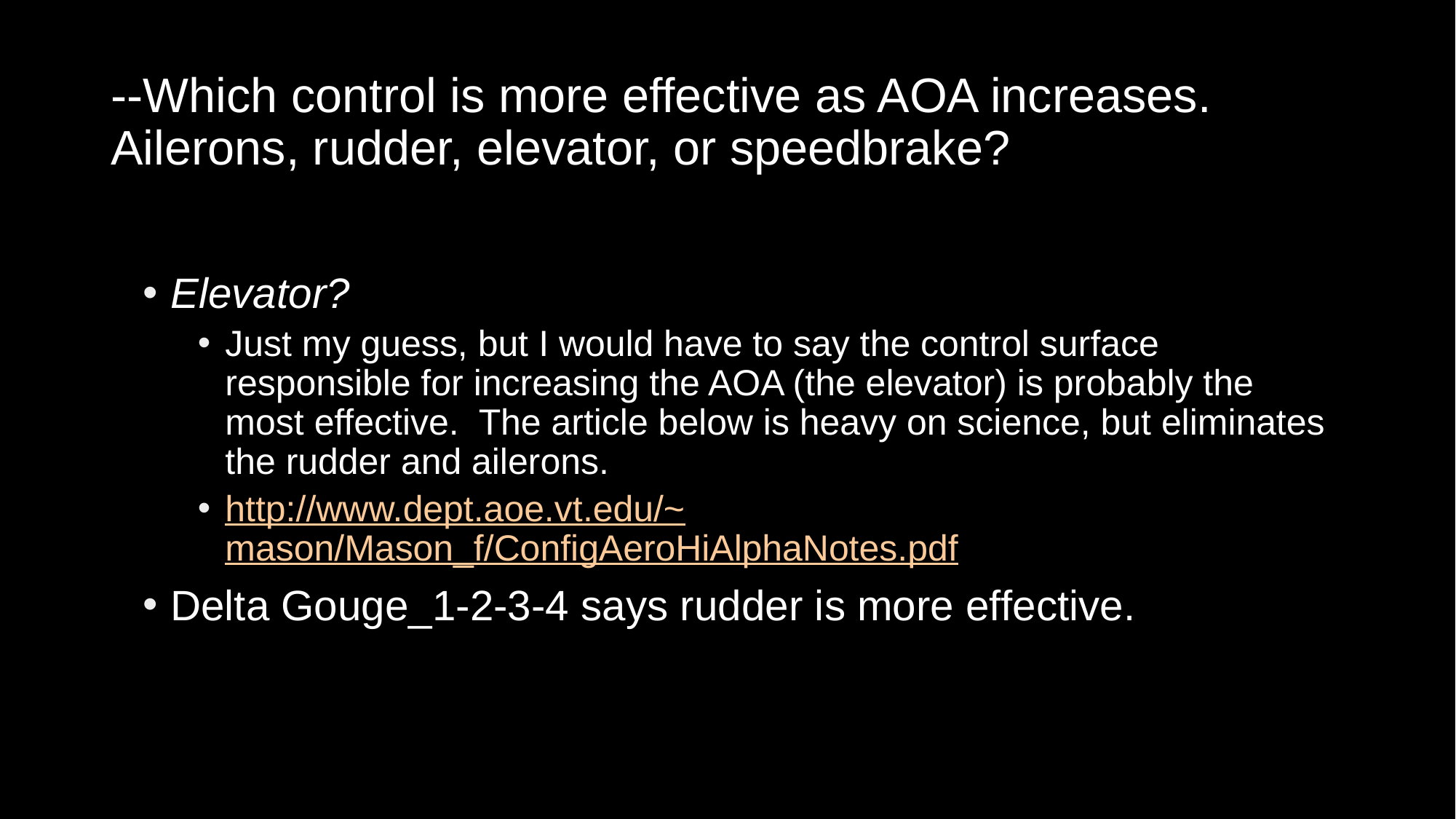

# --Which control is more effective as AOA increases. Ailerons, rudder, elevator, or speedbrake?
Elevator?
Just my guess, but I would have to say the control surface responsible for increasing the AOA (the elevator) is probably the most effective.  The article below is heavy on science, but eliminates the rudder and ailerons.
http://www.dept.aoe.vt.edu/~mason/Mason_f/ConfigAeroHiAlphaNotes.pdf
Delta Gouge_1-2-3-4 says rudder is more effective.